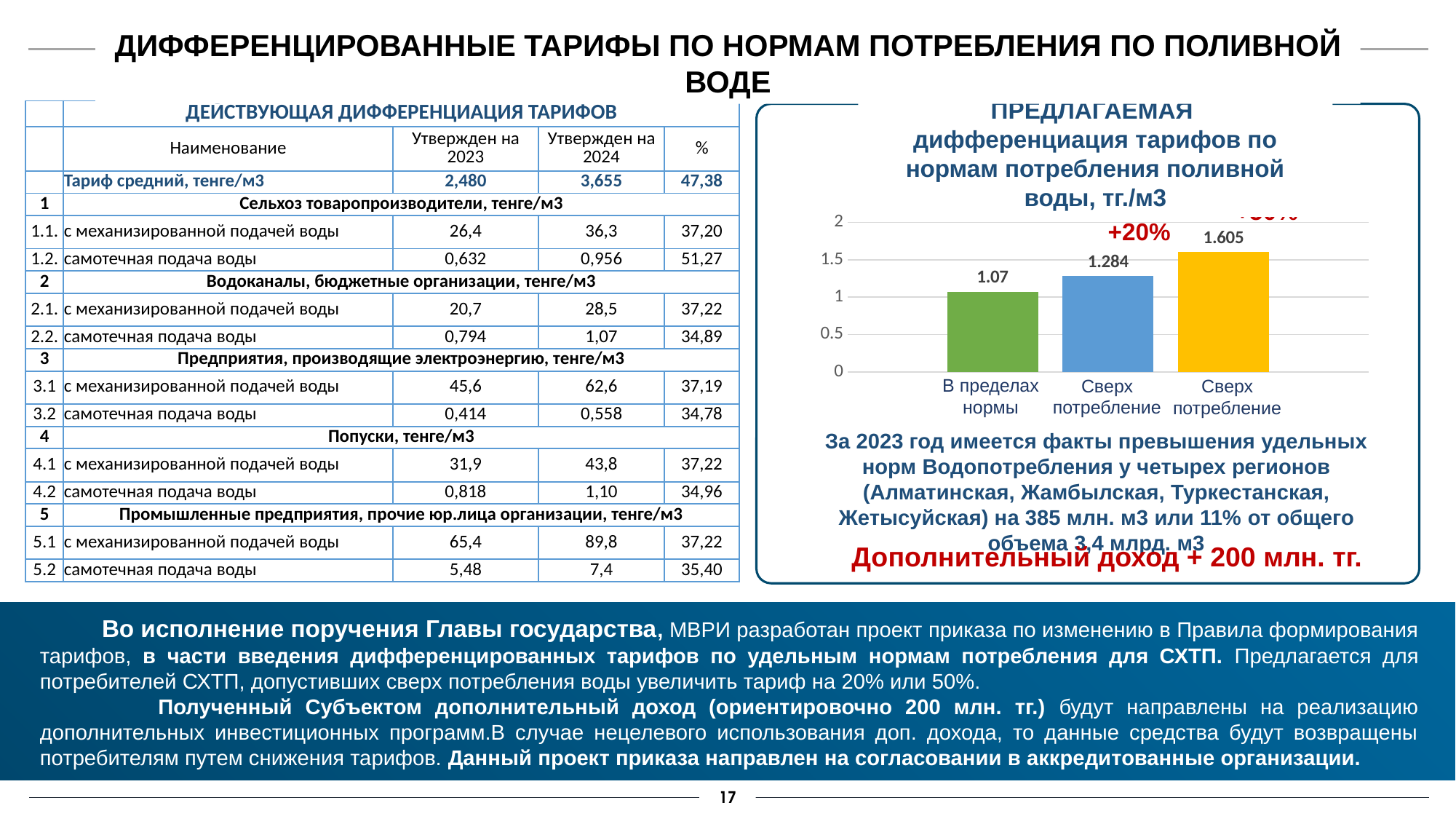

ДИФФЕРЕНЦИРОВАННЫЕ ТАРИФЫ ПО НОРМАМ ПОТРЕБЛЕНИЯ ПО ПОЛИВНОЙ ВОДЕ
ПРЕДЛАГАЕМАЯ
дифференциация тарифов по нормам потребления поливной воды, тг./м3
|  | ДЕЙСТВУЮЩАЯ ДИФФЕРЕНЦИАЦИЯ ТАРИФОВ |  |  |  |
| --- | --- | --- | --- | --- |
|  | Наименование | Утвержден на 2023 | Утвержден на 2024 | % |
|  | Тариф средний, тенге/м3 | 2,480 | 3,655 | 47,38 |
| 1 | Сельхоз товаропроизводители, тенге/м3 |  |  |  |
| 1.1. | с механизированной подачей воды | 26,4 | 36,3 | 37,20 |
| 1.2. | самотечная подача воды | 0,632 | 0,956 | 51,27 |
| 2 | Водоканалы, бюджетные организации, тенге/м3 |  |  |  |
| 2.1. | с механизированной подачей воды | 20,7 | 28,5 | 37,22 |
| 2.2. | самотечная подача воды | 0,794 | 1,07 | 34,89 |
| 3 | Предприятия, производящие электроэнергию, тенге/м3 |  |  |  |
| 3.1 | с механизированной подачей воды | 45,6 | 62,6 | 37,19 |
| 3.2 | самотечная подача воды | 0,414 | 0,558 | 34,78 |
| 4 | Попуски, тенге/м3 |  |  |  |
| 4.1 | с механизированной подачей воды | 31,9 | 43,8 | 37,22 |
| 4.2 | самотечная подача воды | 0,818 | 1,10 | 34,96 |
| 5 | Промышленные предприятия, прочие юр.лица организации, тенге/м3 |  |  |  |
| 5.1 | с механизированной подачей воды | 65,4 | 89,8 | 37,22 |
| 5.2 | самотечная подача воды | 5,48 | 7,4 | 35,40 |

+50%

### Chart

| Category | В пределах нормы | Сврх потребление | Сврх потребление2 |
|---|---|---|---|
| Категория 1 | 1.07 | 1.284 | 1.605 |
В пределах
нормы
Сверх
потребление
+20%
Сверх
потребление
За 2023 год имеется факты превышения удельных норм Водопотребления у четырех регионов (Алматинская, Жамбылская, Туркестанская, Жетысуйская) на 385 млн. м3 или 11% от общего объема 3,4 млрд. м3
Дополнительный доход + 200 млн. тг.

         Во исполнение поручения Главы государства, МВРИ разработан проект приказа по изменению в Правила формирования тарифов, в части введения дифференцированных тарифов по удельным нормам потребления для СХТП. Предлагается для потребителей СХТП, допустивших сверх потребления воды увеличить тариф на 20% или 50%.
         Полученный Субъектом дополнительный доход (ориентировочно 200 млн. тг.) будут направлены на реализацию дополнительных инвестиционных программ.В случае нецелевого использования доп. дохода, то данные средства будут возвращены потребителям путем снижения тарифов. Данный проект приказа направлен на согласовании в аккредитованные организации.
17